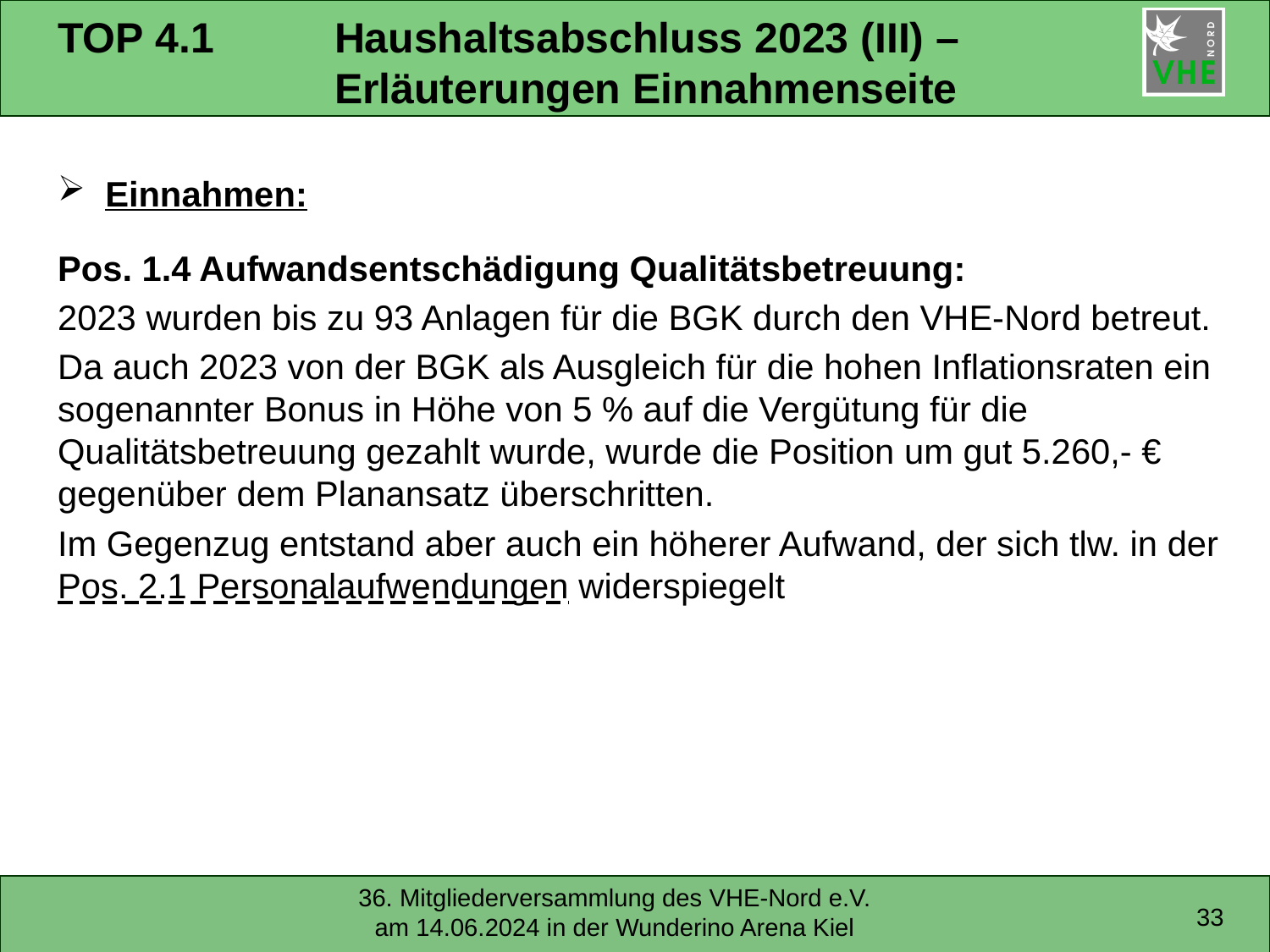

# TOP 4.1	Haushaltsabschluss 2023 (III) – Erläuterungen Einnahmenseite

Einnahmen:

Pos. 1.4 Aufwandsentschädigung Qualitätsbetreuung:
2023 wurden bis zu 93 Anlagen für die BGK durch den VHE-Nord betreut.
Da auch 2023 von der BGK als Ausgleich für die hohen Inflationsraten ein sogenannter Bonus in Höhe von 5 % auf die Vergütung für die Qualitätsbetreuung gezahlt wurde, wurde die Position um gut 5.260,- € gegenüber dem Planansatz überschritten.
Im Gegenzug entstand aber auch ein höherer Aufwand, der sich tlw. in der Pos. 2.1 Personalaufwendungen widerspiegelt

33
36. Mitgliederversammlung des VHE-Nord e.V. am 14.06.2024 in der Wunderino Arena Kiel